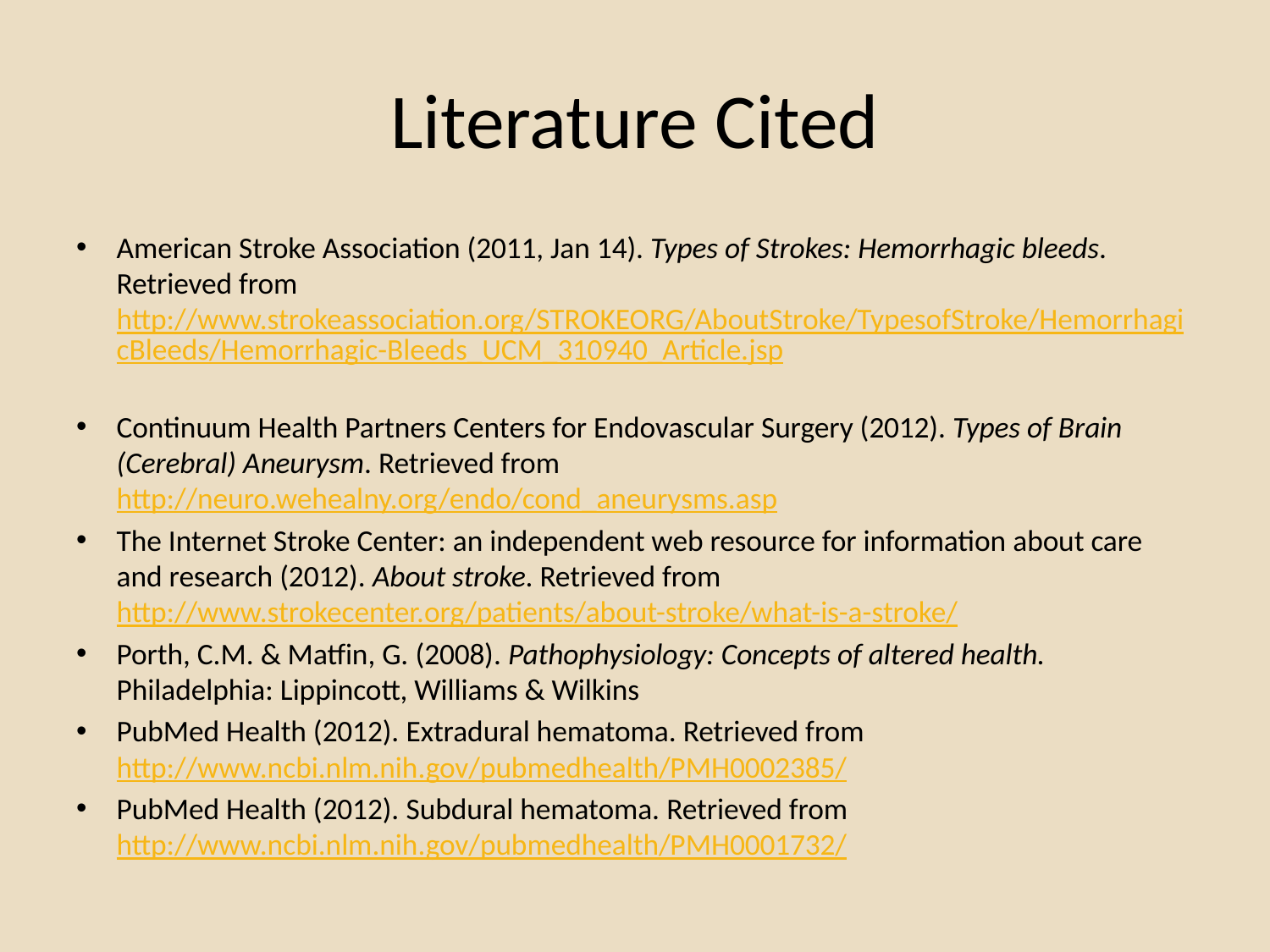

# Literature Cited
American Stroke Association (2011, Jan 14). Types of Strokes: Hemorrhagic bleeds. Retrieved from http://www.strokeassociation.org/STROKEORG/AboutStroke/TypesofStroke/HemorrhagicBleeds/Hemorrhagic-Bleeds_UCM_310940_Article.jsp
Continuum Health Partners Centers for Endovascular Surgery (2012). Types of Brain (Cerebral) Aneurysm. Retrieved from http://neuro.wehealny.org/endo/cond_aneurysms.asp
The Internet Stroke Center: an independent web resource for information about care and research (2012). About stroke. Retrieved from http://www.strokecenter.org/patients/about-stroke/what-is-a-stroke/
Porth, C.M. & Matfin, G. (2008). Pathophysiology: Concepts of altered health. Philadelphia: Lippincott, Williams & Wilkins
PubMed Health (2012). Extradural hematoma. Retrieved from http://www.ncbi.nlm.nih.gov/pubmedhealth/PMH0002385/
PubMed Health (2012). Subdural hematoma. Retrieved from http://www.ncbi.nlm.nih.gov/pubmedhealth/PMH0001732/